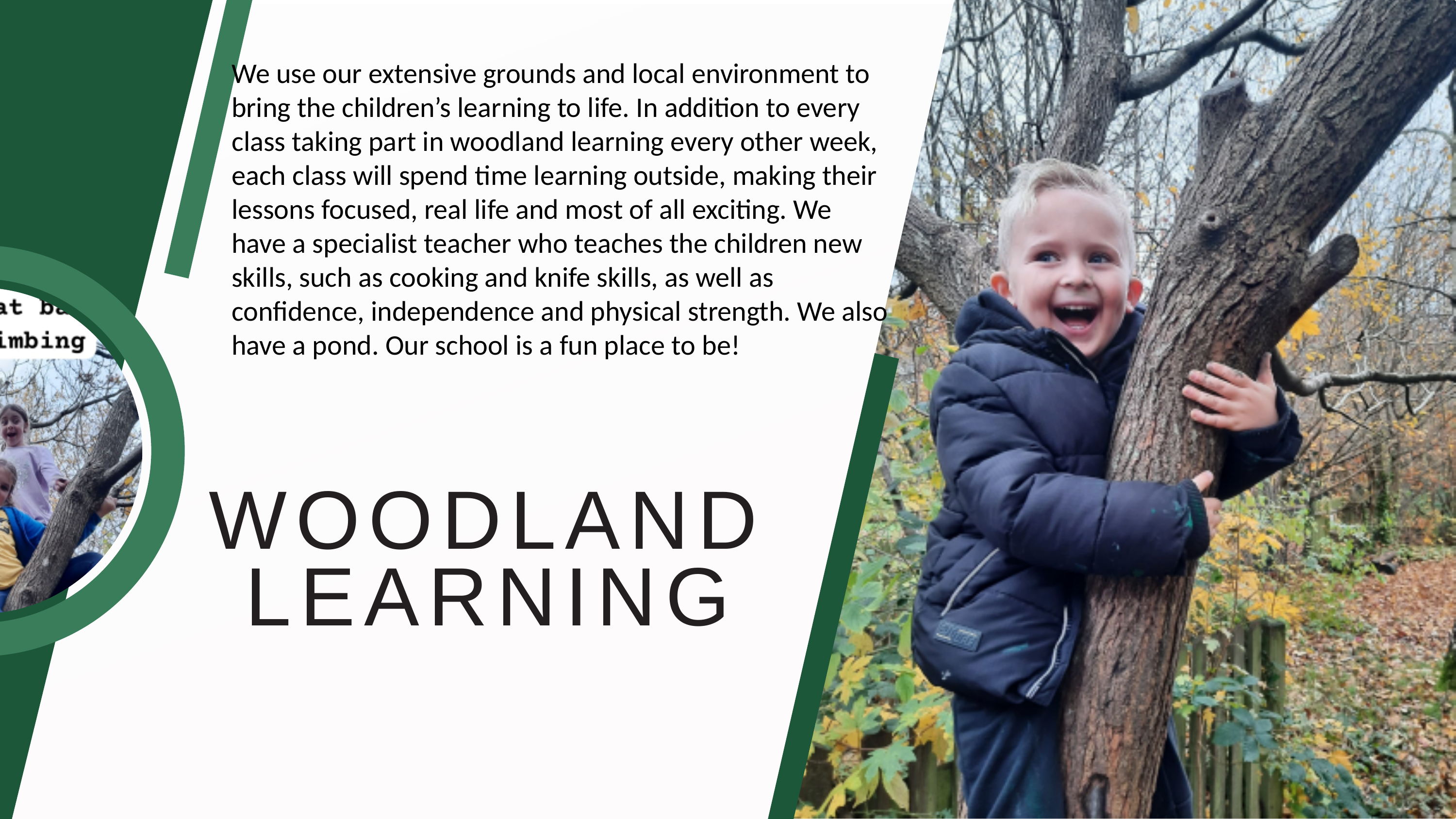

We use our extensive grounds and local environment to bring the children’s learning to life. In addition to every class taking part in woodland learning every other week, each class will spend time learning outside, making their lessons focused, real life and most of all exciting. We have a specialist teacher who teaches the children new skills, such as cooking and knife skills, as well as confidence, independence and physical strength. We also have a pond. Our school is a fun place to be!

WOODLAND LEARNING